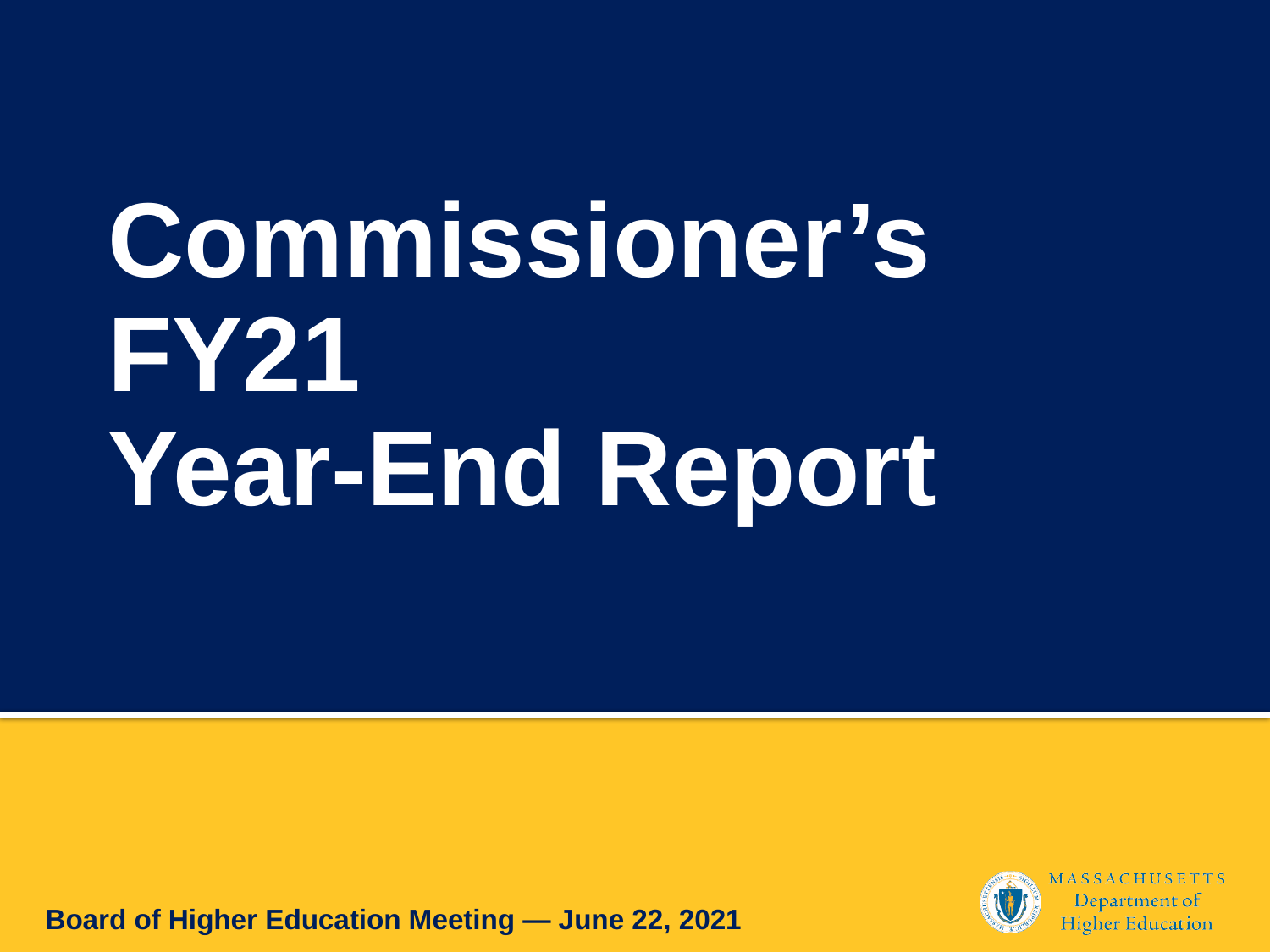

# Commissioner’s FY21 Year-End Report
Board of Higher Education Meeting — June 22, 2021